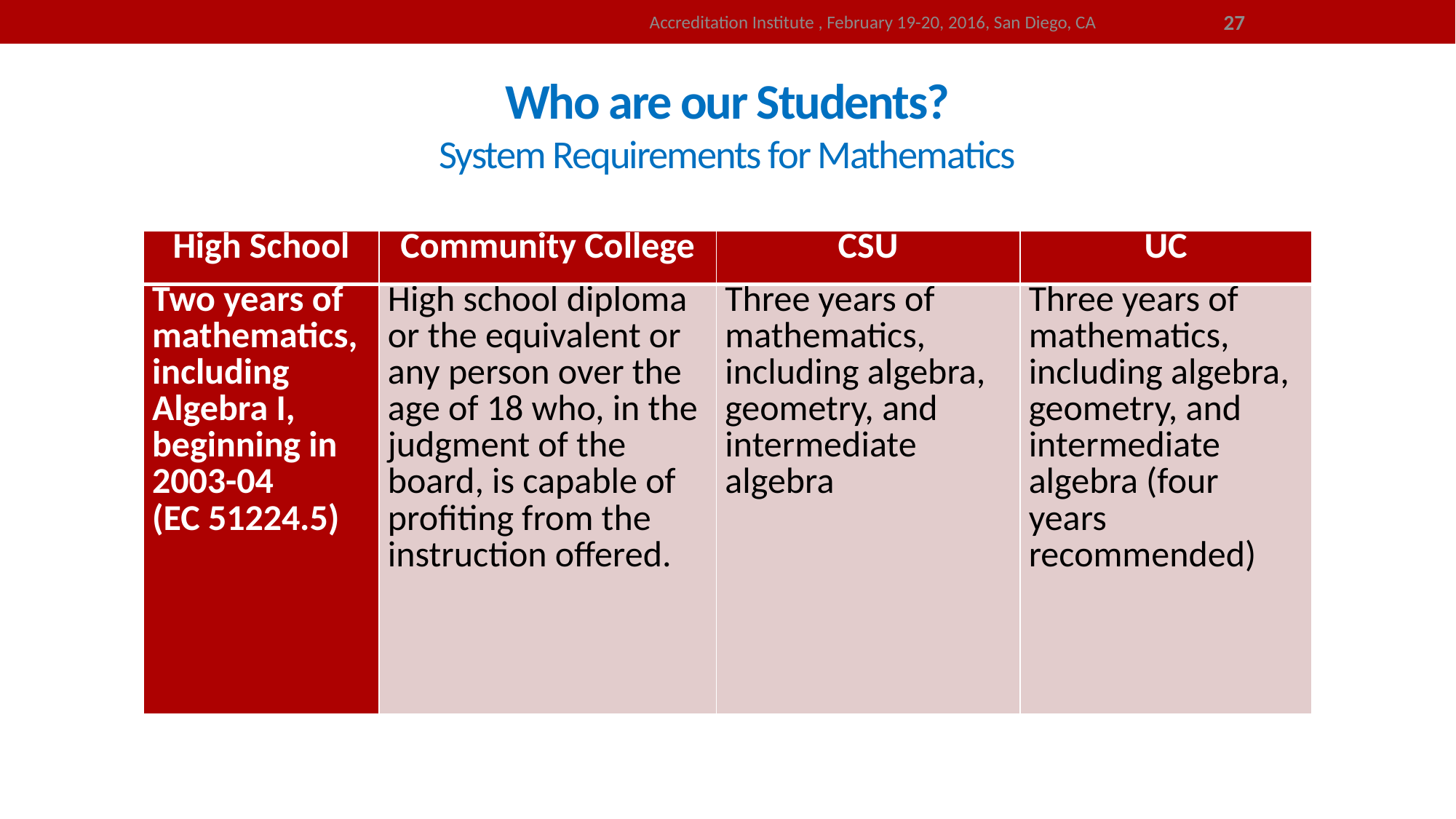

Accreditation Institute , February 19-20, 2016, San Diego, CA
27
# Who are our Students? System Requirements for Mathematics
| High School | Community College | CSU | UC |
| --- | --- | --- | --- |
| Two years of mathematics, including Algebra I, beginning in 2003-04 (EC 51224.5) | High school diploma or the equivalent or any person over the age of 18 who, in the judgment of the board, is capable of profiting from the instruction offered. | Three years of mathematics, including algebra, geometry, and intermediate algebra | Three years of mathematics, including algebra, geometry, and intermediate algebra (four years recommended) |